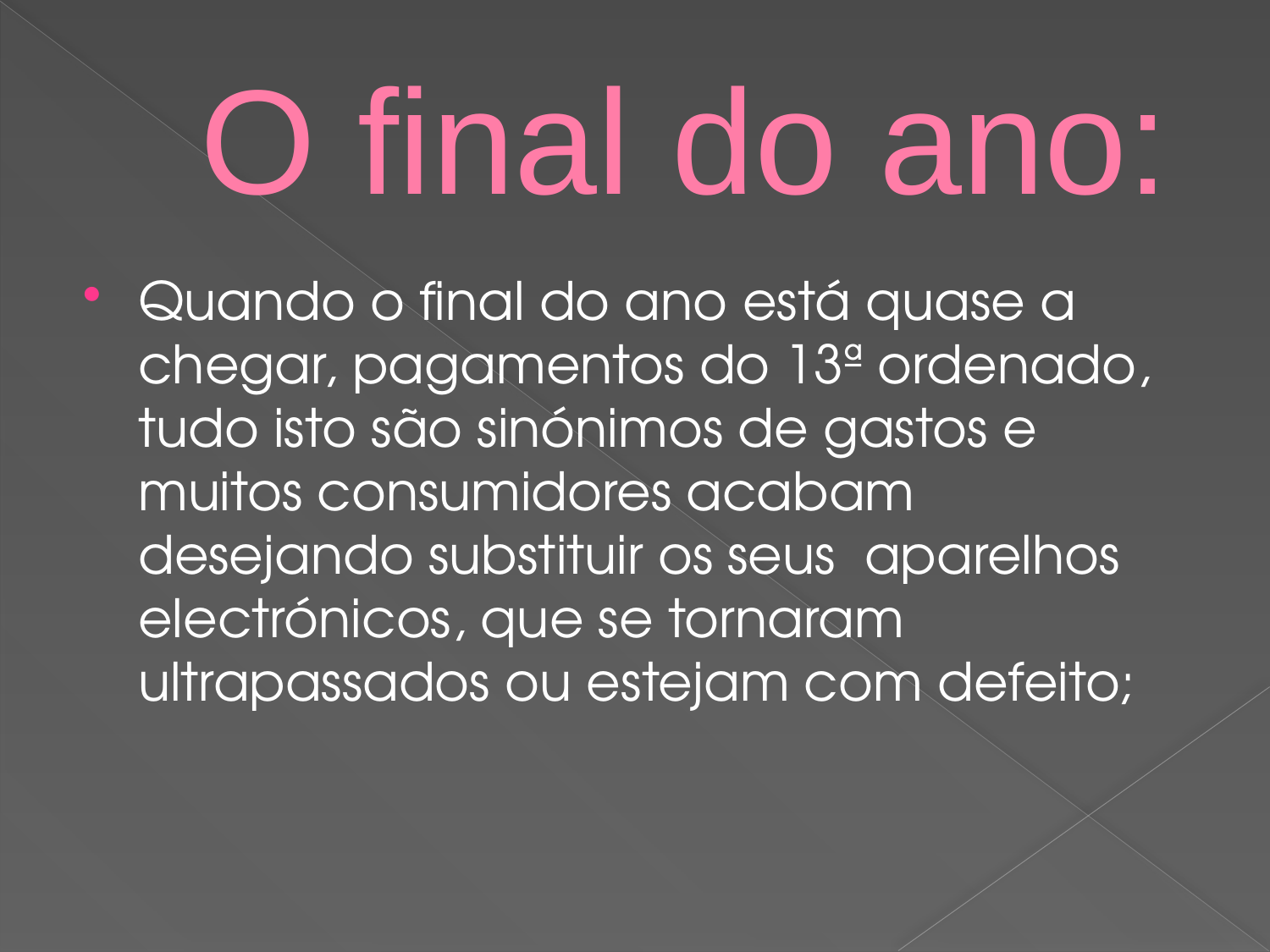

# O final do ano:
Quando o final do ano está quase a chegar, pagamentos do 13ª ordenado, tudo isto são sinónimos de gastos e muitos consumidores acabam desejando substituir os seus  aparelhos electrónicos, que se tornaram ultrapassados ou estejam com defeito;